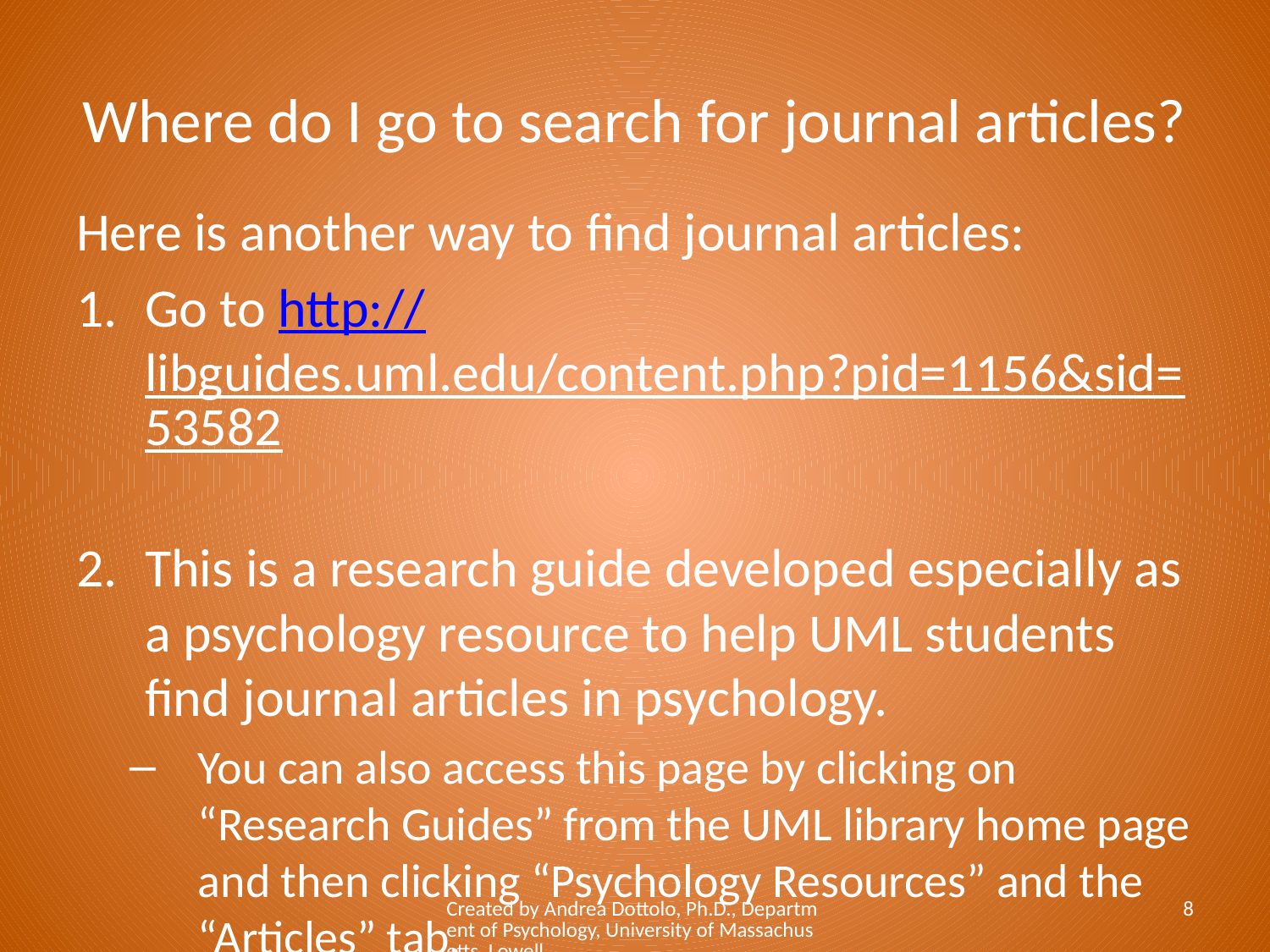

# Where do I go to search for journal articles?
Here is another way to find journal articles:
Go to http://libguides.uml.edu/content.php?pid=1156&sid=53582
This is a research guide developed especially as a psychology resource to help UML students find journal articles in psychology.
You can also access this page by clicking on “Research Guides” from the UML library home page and then clicking “Psychology Resources” and the “Articles” tab.
Created by Andrea Dottolo, Ph.D., Department of Psychology, University of Massachusetts, Lowell
8